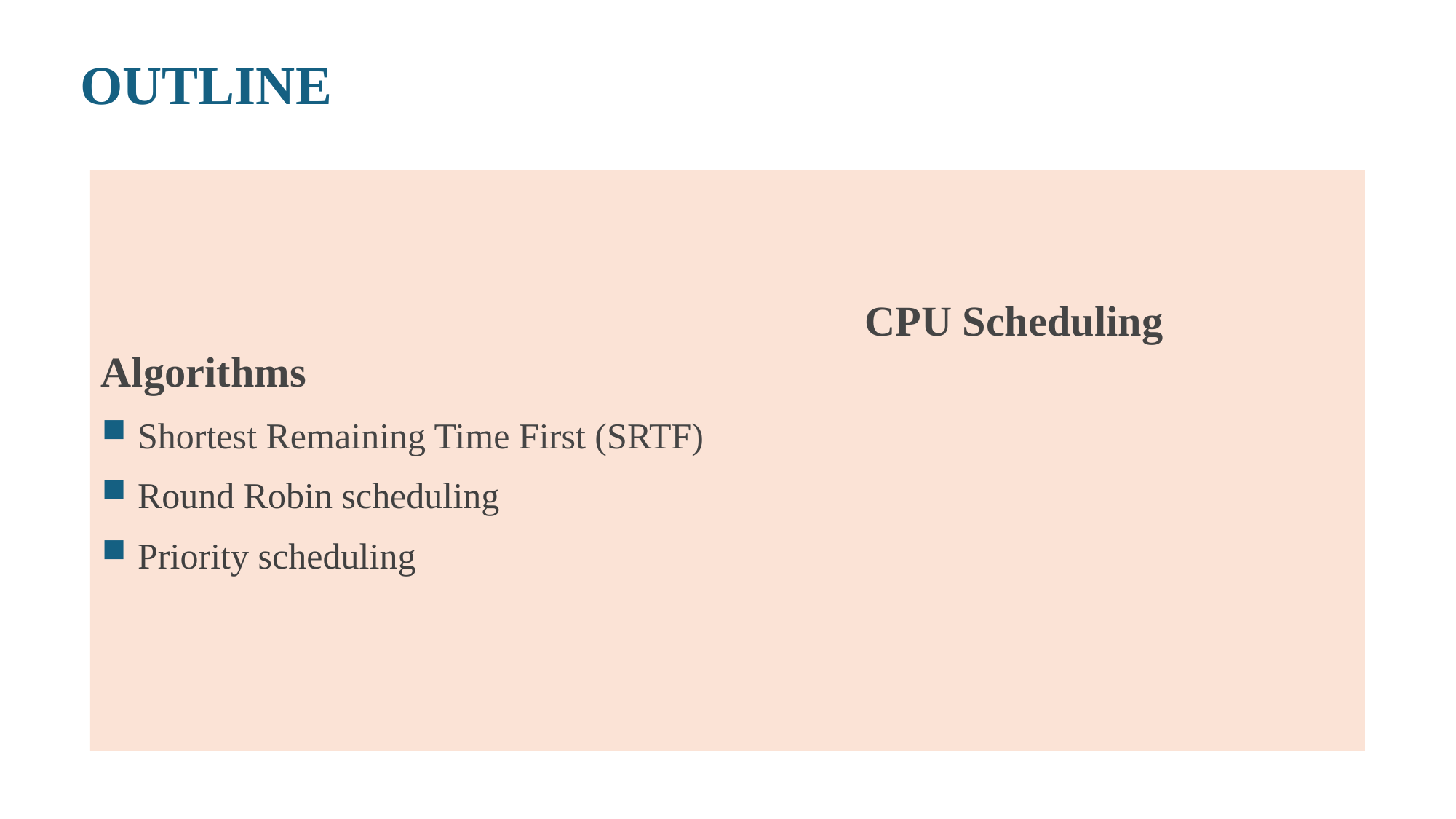

OUTLINE
							CPU Scheduling Algorithms
Shortest Remaining Time First (SRTF)
Round Robin scheduling
Priority scheduling